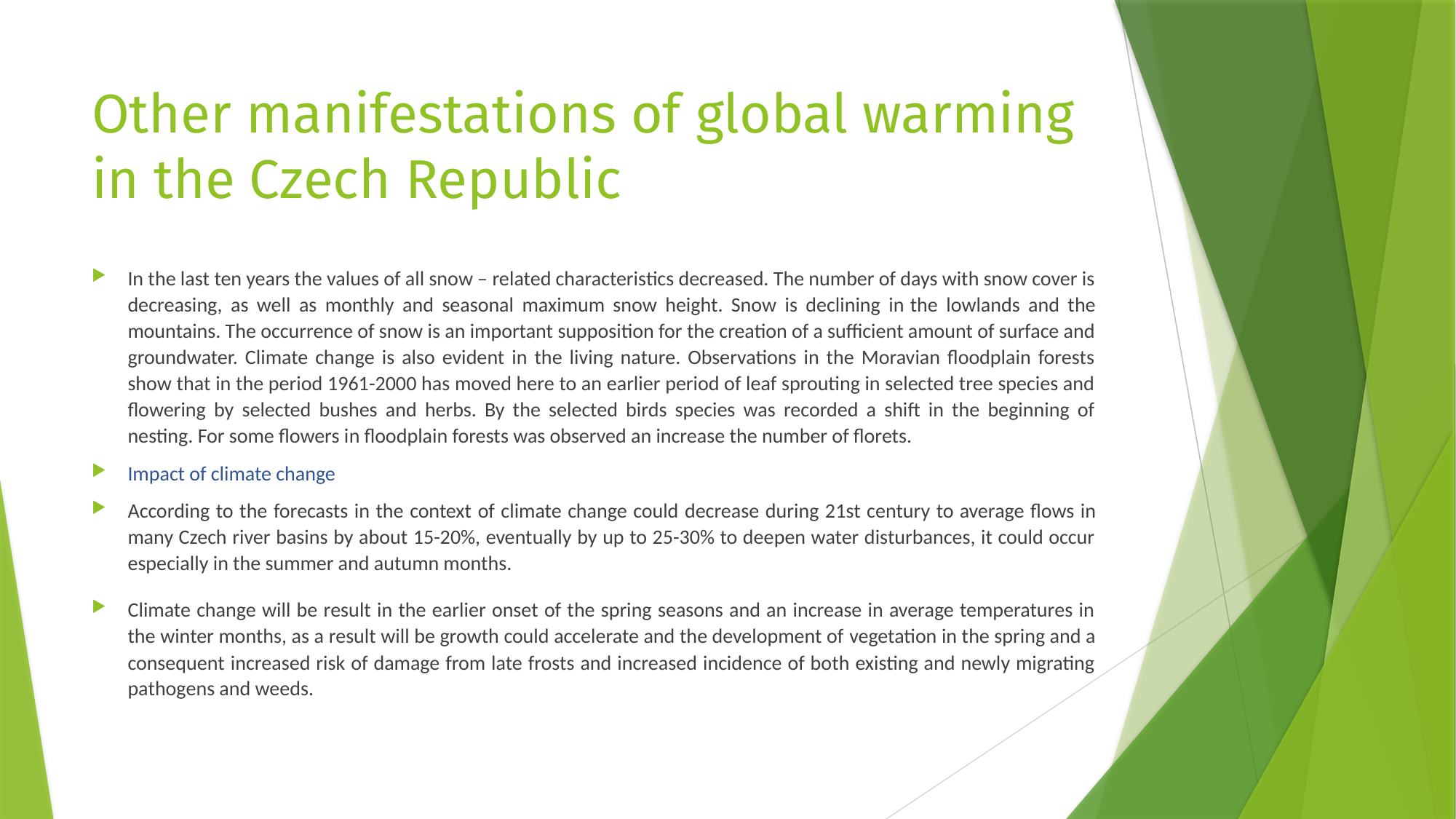

# Other manifestations of global warming in the Czech Republic
In the last ten years the values of all snow – related characteristics decreased. The number of days with snow cover is decreasing, as well as monthly and seasonal maximum snow height. Snow is declining in the lowlands and the mountains. The occurrence of snow is an important supposition for the creation of a sufficient amount of surface and groundwater. Climate change is also evident in the living nature. Observations in the Moravian floodplain forests show that in the period 1961-2000 has moved here to an earlier period of leaf sprouting in selected tree species and flowering by selected bushes and herbs. By the selected birds species was recorded a shift in the beginning of nesting. For some flowers in floodplain forests was observed an increase the number of florets.
Impact of climate change
According to the forecasts in the context of climate change could decrease during 21st century to average flows in many Czech river basins by about 15-20%, eventually by up to 25-30% to deepen water disturbances, it could occur especially in the summer and autumn months.
Climate change will be result in the earlier onset of the spring seasons and an increase in average temperatures in the winter months, as a result will be growth could accelerate and the development of vegetation in the spring and a consequent increased risk of damage from late frosts and increased incidence of both existing and newly migrating pathogens and weeds.